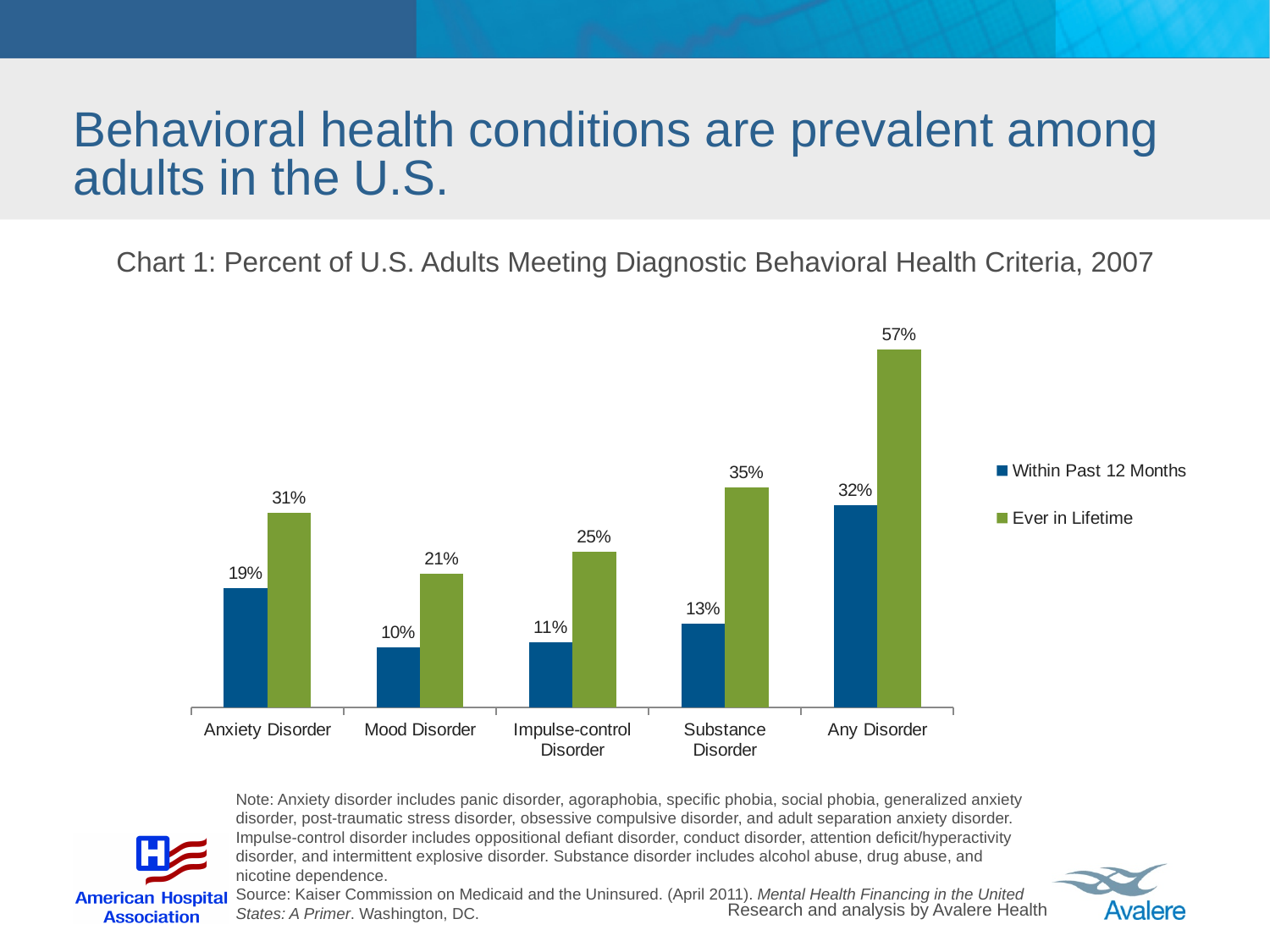

Behavioral health conditions are prevalent among adults in the U.S.

### Chart

| Category | Within Past 12 Months | Ever in Lifetime |
|---|---|---|
| Anxiety Disorder | 0.19100000000000056 | 0.31200000000000117 |
| Mood Disorder | 0.09700000000000004 | 0.2140000000000004 |
| Impulse-control Disorder | 0.10500000000000002 | 0.25 |
| Substance Disorder | 0.134 | 0.3530000000000003 |
| Any Disorder | 0.32400000000000134 | 0.574 |
Chart 1: Percent of U.S. Adults Meeting Diagnostic Behavioral Health Criteria, 2007
Note: Anxiety disorder includes panic disorder, agoraphobia, specific phobia, social phobia, generalized anxiety disorder, post-traumatic stress disorder, obsessive compulsive disorder, and adult separation anxiety disorder. Impulse-control disorder includes oppositional defiant disorder, conduct disorder, attention deficit/hyperactivity disorder, and intermittent explosive disorder. Substance disorder includes alcohol abuse, drug abuse, and nicotine dependence.
Source: Kaiser Commission on Medicaid and the Uninsured. (April 2011). Mental Health Financing in the United States: A Primer. Washington, DC.